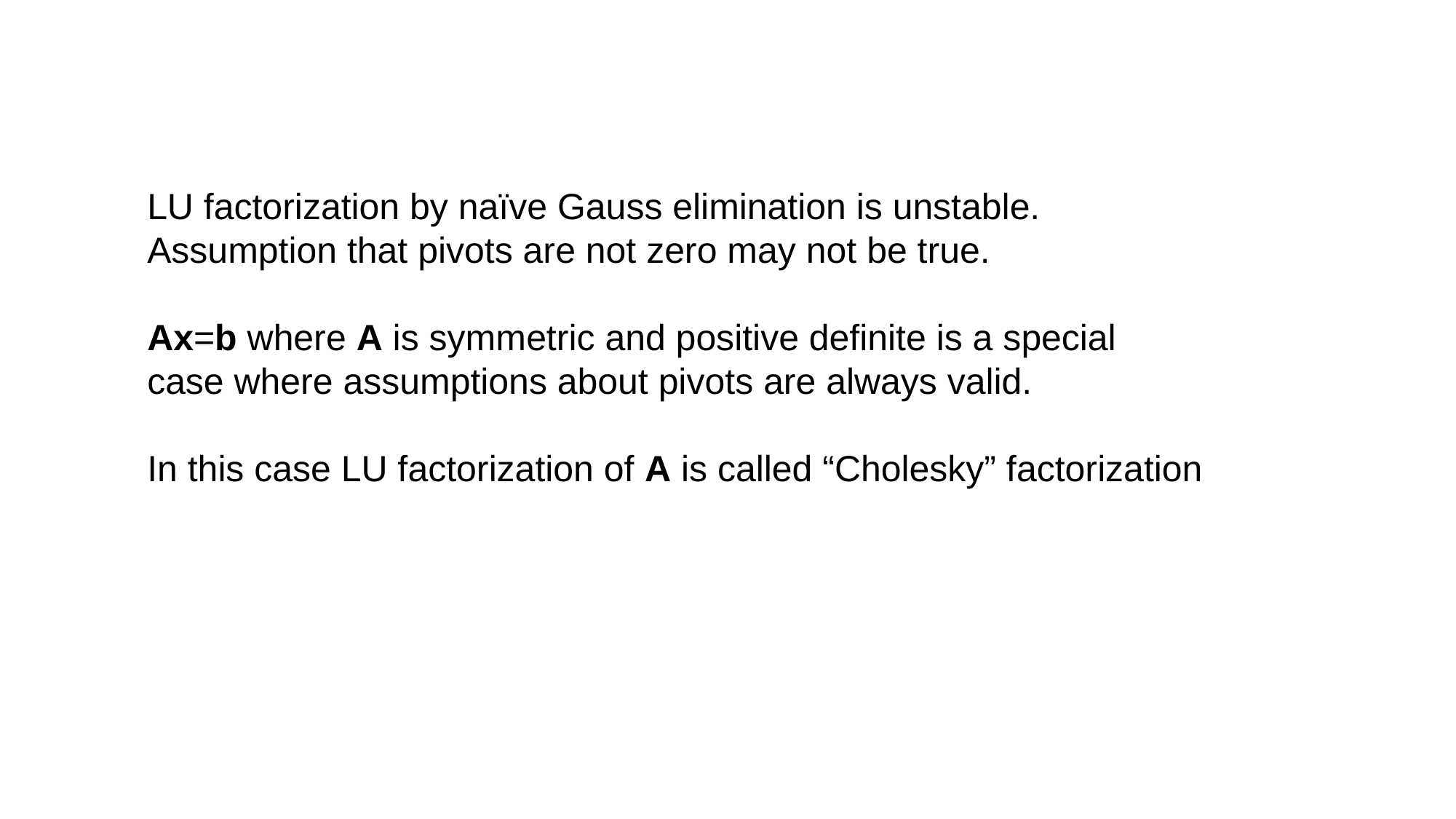

LU factorization by naïve Gauss elimination is unstable.
Assumption that pivots are not zero may not be true.

Ax=b where A is symmetric and positive definite is a special
case where assumptions about pivots are always valid.

In this case LU factorization of A is called “Cholesky” factorization